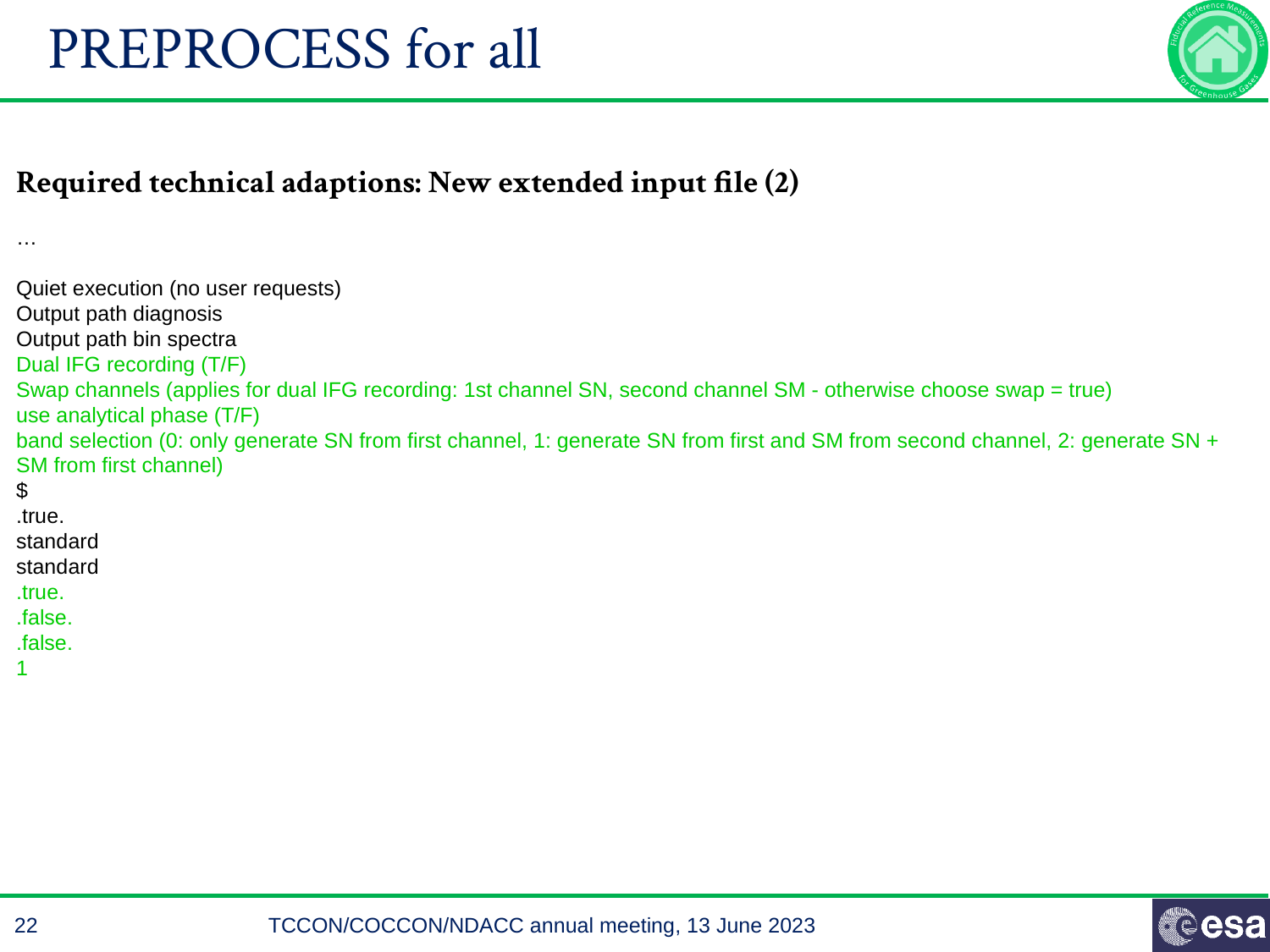

# PREPROCESS for all

Required technical adaptions: New extended input file (2)

…

Quiet execution (no user requests)
Output path diagnosis
Output path bin spectra
Dual IFG recording (T/F)
Swap channels (applies for dual IFG recording: 1st channel SN, second channel SM - otherwise choose swap = true)
use analytical phase (T/F)
band selection (0: only generate SN from first channel, 1: generate SN from first and SM from second channel, 2: generate SN + SM from first channel)
$
.true.
standard
standard
.true.
.false.
.false.
1